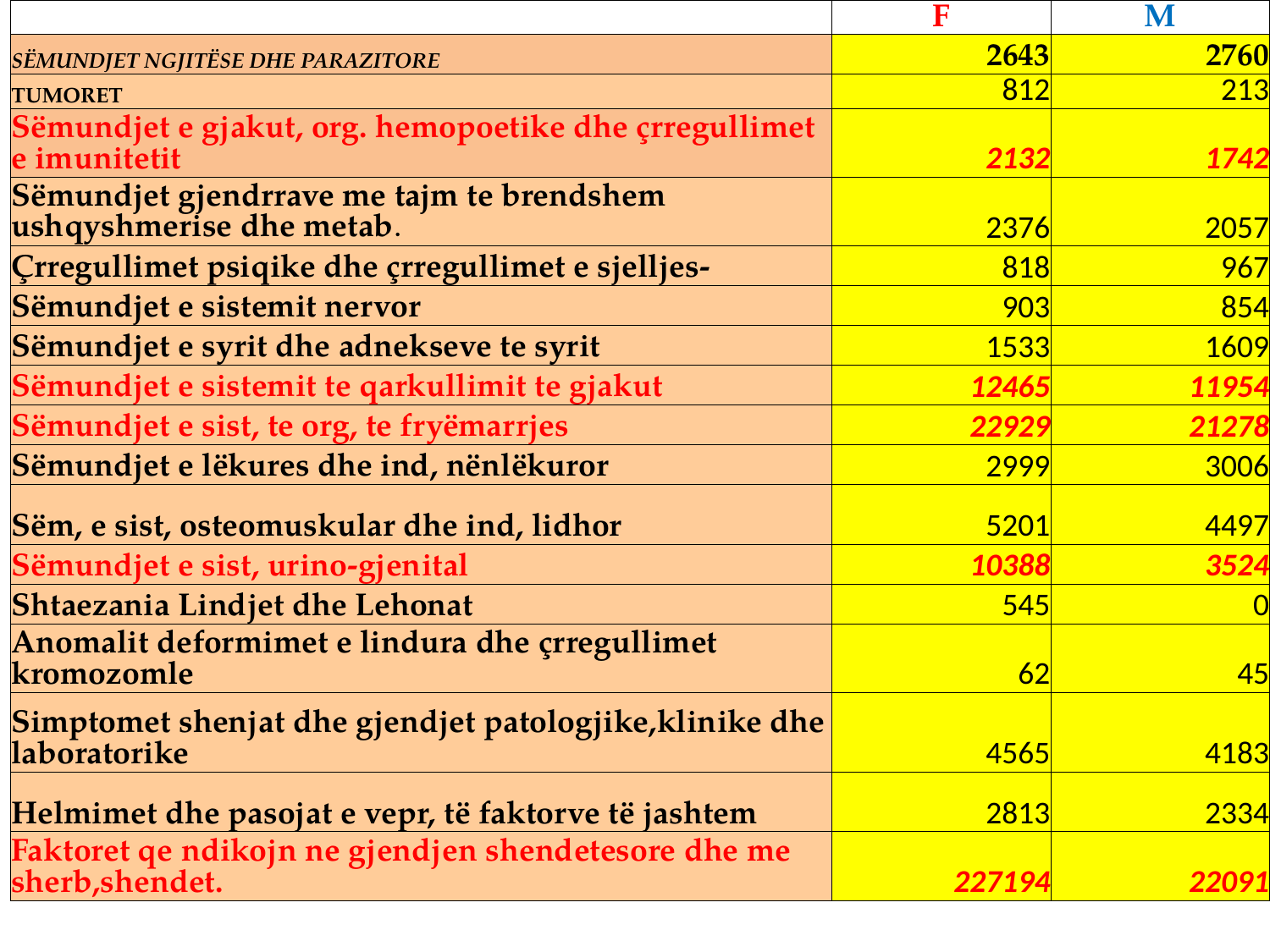

|  | F | M |
| --- | --- | --- |
| SËMUNDJET NGJITËSE DHE PARAZITORE | 2643 | 2760 |
| TUMORET | 812 | 213 |
| Sëmundjet e gjakut, org. hemopoetike dhe çrregullimet e imunitetit | 2132 | 1742 |
| Sëmundjet gjendrrave me tajm te brendshem ushqyshmerise dhe metab. | 2376 | 2057 |
| Çrregullimet psiqike dhe çrregullimet e sjelljes- | 818 | 967 |
| Sëmundjet e sistemit nervor | 903 | 854 |
| Sëmundjet e syrit dhe adnekseve te syrit | 1533 | 1609 |
| Sëmundjet e sistemit te qarkullimit te gjakut | 12465 | 11954 |
| Sëmundjet e sist, te org, te fryëmarrjes | 22929 | 21278 |
| Sëmundjet e lëkures dhe ind, nënlëkuror | 2999 | 3006 |
| Sëm, e sist, osteomuskular dhe ind, lidhor | 5201 | 4497 |
| Sëmundjet e sist, urino-gjenital | 10388 | 3524 |
| Shtaezania Lindjet dhe Lehonat | 545 | 0 |
| Anomalit deformimet e lindura dhe çrregullimet kromozomle | 62 | 45 |
| Simptomet shenjat dhe gjendjet patologjike,klinike dhe laboratorike | 4565 | 4183 |
| Helmimet dhe pasojat e vepr, të faktorve të jashtem | 2813 | 2334 |
| Faktoret qe ndikojn ne gjendjen shendetesore dhe me sherb,shendet. | 227194 | 22091 |